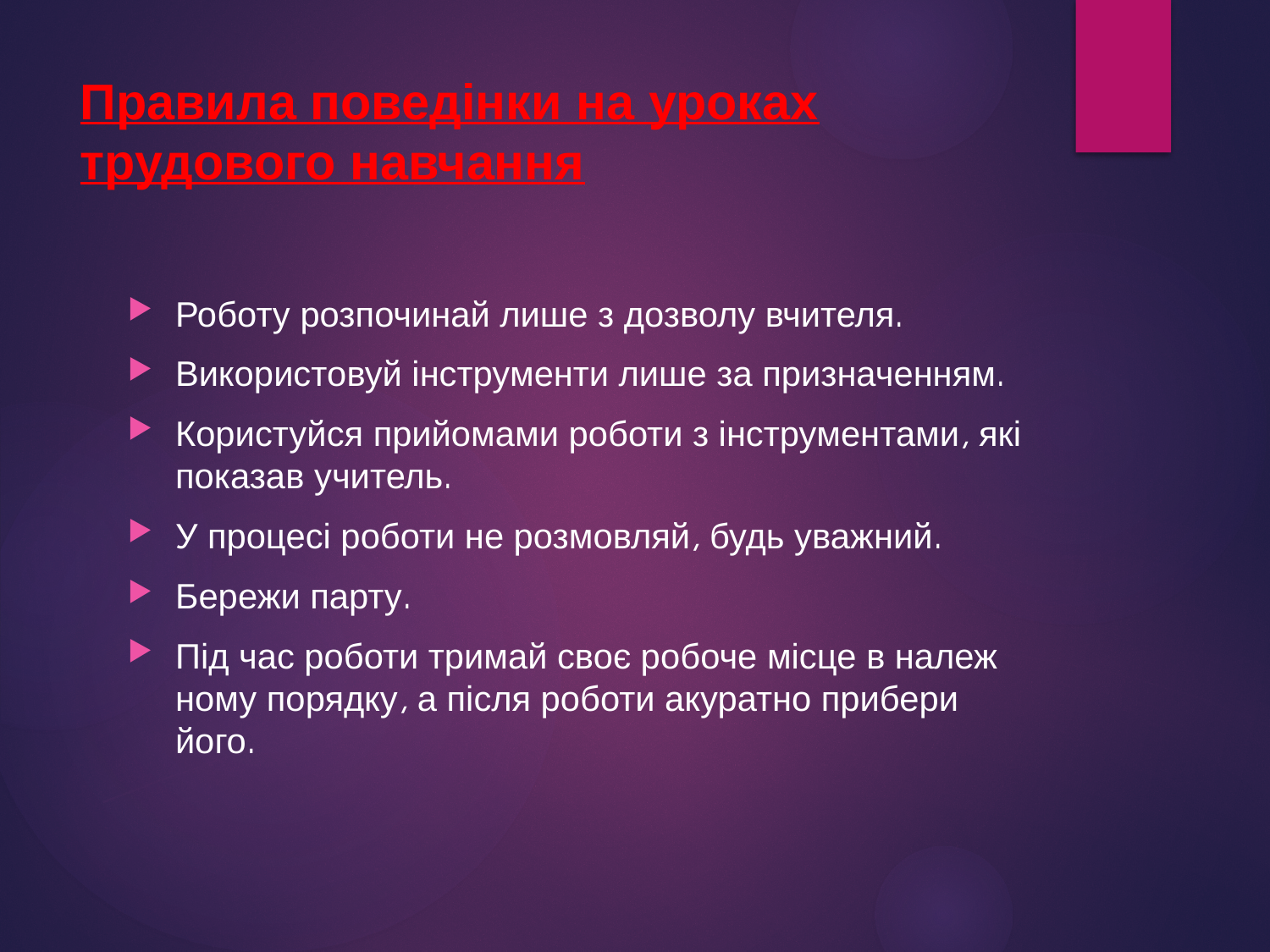

# Правила поведінки на уроках трудового навчання
Роботу розпочинай лише з дозволу вчителя.
Використовуй інструменти лише за призначен­ням.
Користуйся прийомами роботи з інструментами, які показав учитель.
У процесі роботи не розмовляй, будь уважний.
Бережи парту.
Під час роботи тримай своє робоче місце в належ­ному порядку, а після роботи акуратно прибери його.